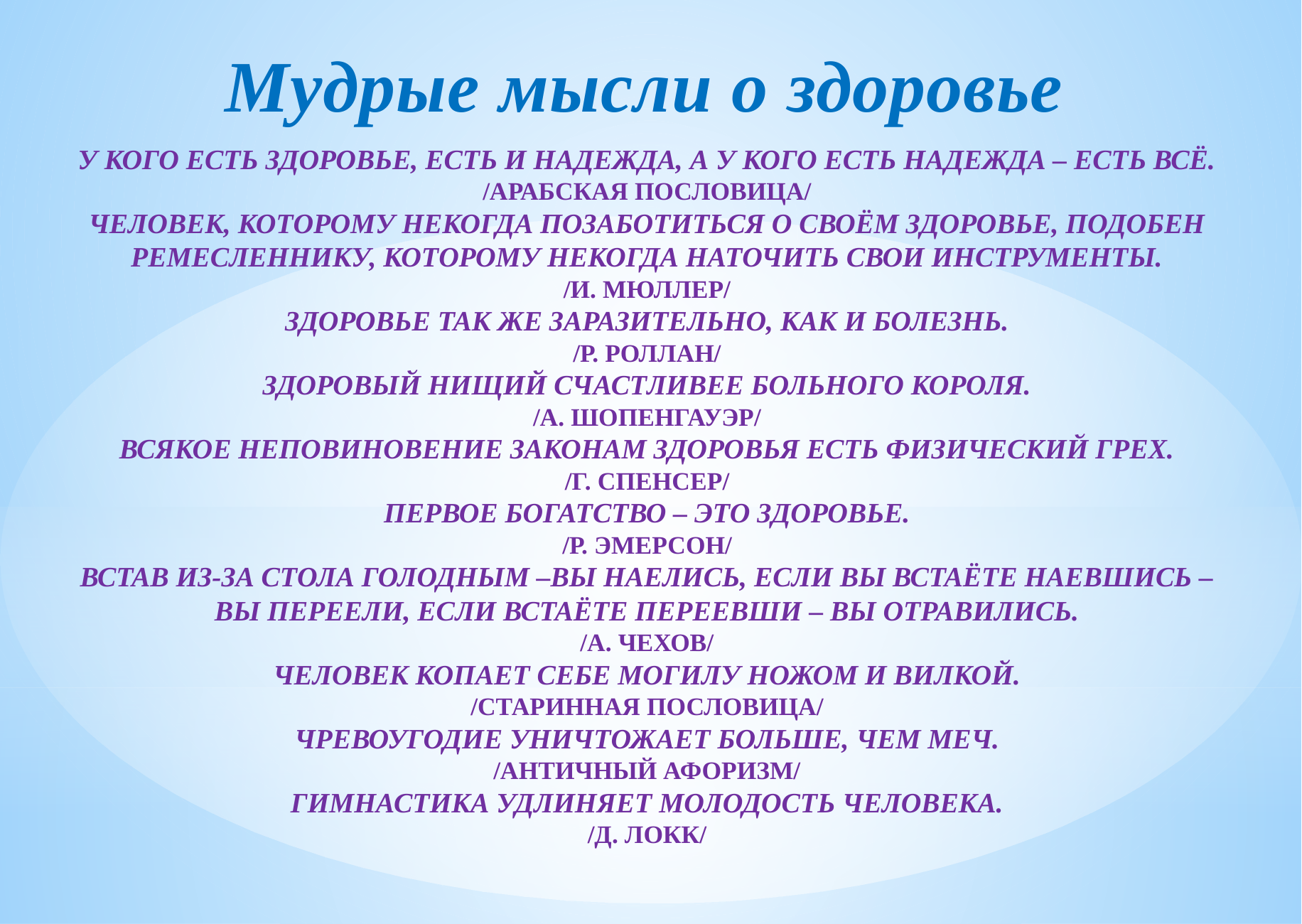

Мудрые мысли о здоровье
У кого есть здоровье, есть и надежда, а у кого есть надежда – есть всё.
/арабская пословица/
Человек, которому некогда позаботиться о своём здоровье, подобен ремесленнику, которому некогда наточить свои инструменты.
/И. Мюллер/
Здоровье так же заразительно, как и болезнь.
/Р. Роллан/
Здоровый нищий счастливее больного короля.
/А. Шопенгауэр/
Всякое неповиновение законам здоровья есть физический грех.
/Г. Спенсер/
Первое богатство – это здоровье.
/Р. Эмерсон/
Встав из-за стола голодным –Вы наелись, если Вы встаёте наевшись – Вы переели, если встаёте переевши – Вы отравились.
/А. Чехов/
Человек копает себе могилу ножом и вилкой.
/старинная пословица/
Чревоугодие уничтожает больше, чем меч.
/античный афоризм/
Гимнастика удлиняет молодость человека.
/Д. Локк/